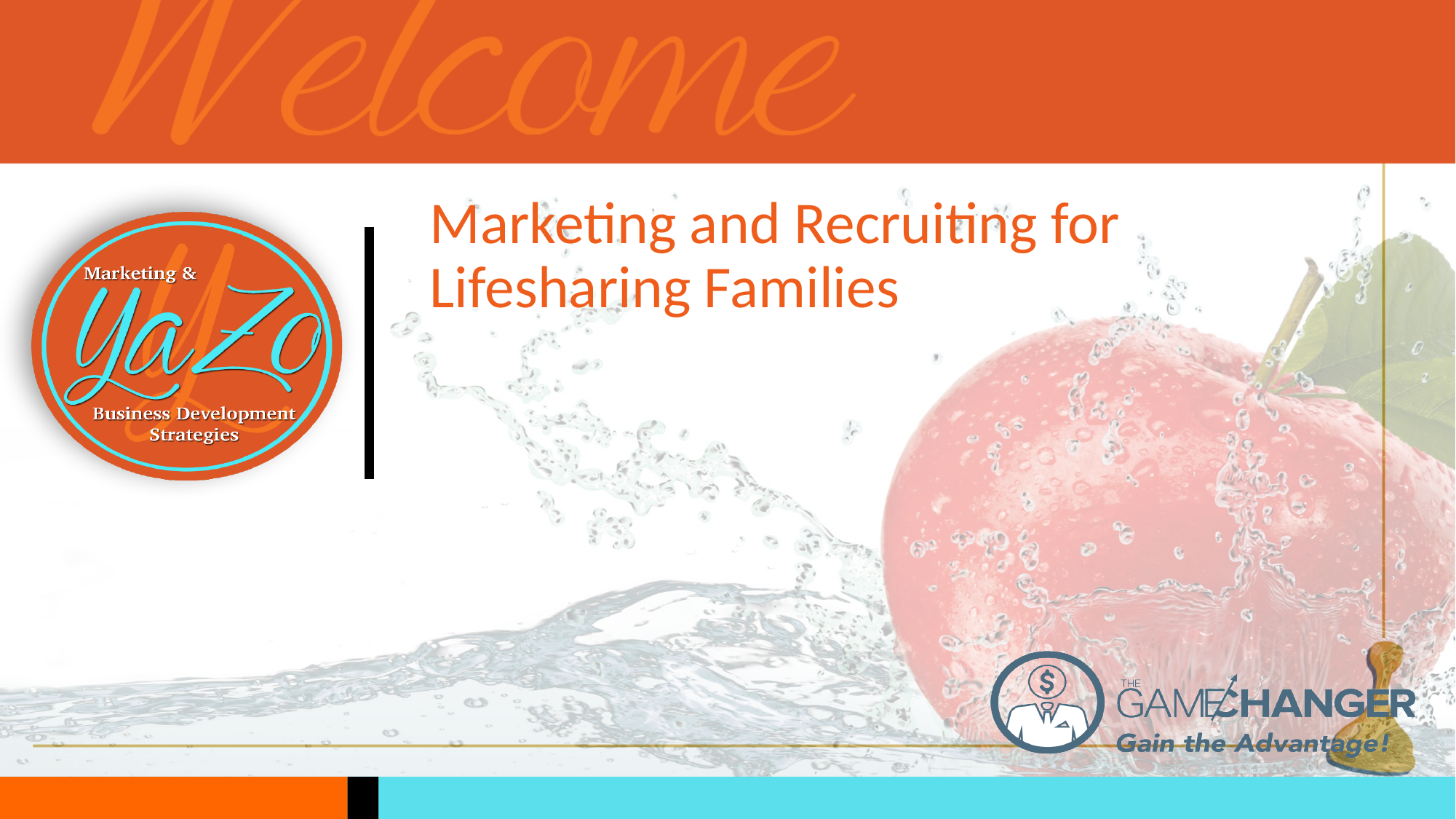

# Marketing and Recruiting for Lifesharing Families